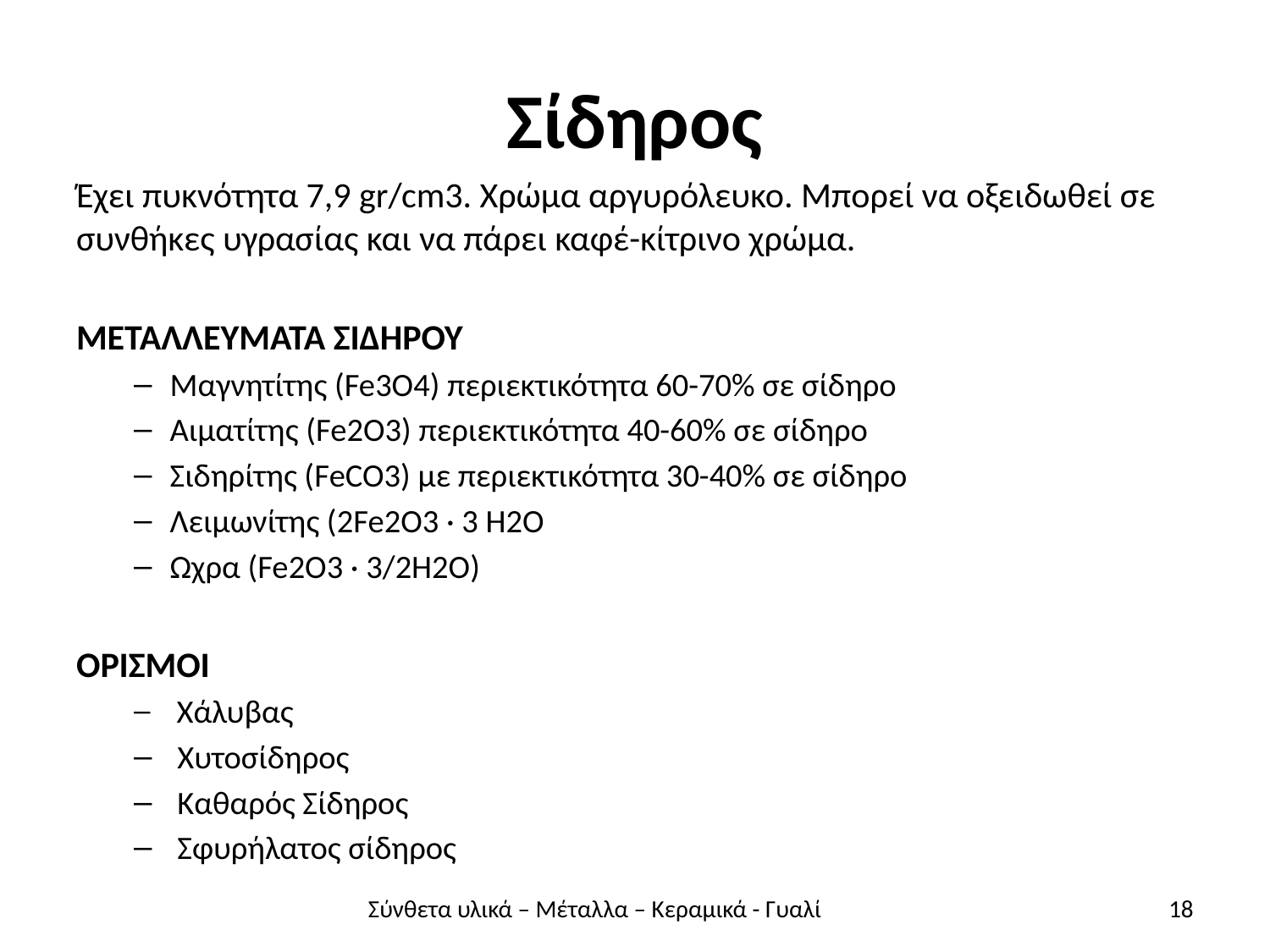

# Σίδηρος
Έχει πυκνότητα 7,9 gr/cm3. Χρώμα αργυρόλευκο. Μπορεί να οξειδωθεί σε συνθήκες υγρασίας και να πάρει καφέ-κίτρινο χρώμα.

ΜΕΤΑΛΛΕΥΜΑΤΑ ΣΙΔΗΡΟΥ
Μαγνητίτης (Fe3O4) περιεκτικότητα 60-70% σε σίδηρο
Αιματίτης (Fe2O3) περιεκτικότητα 40-60% σε σίδηρο
Σιδηρίτης (FeCO3) με περιεκτικότητα 30-40% σε σίδηρο
Λειμωνίτης (2Fe2O3 · 3 Η2Ο
Ωχρα (Fe2O3 · 3/2H2O)

ΟΡΙΣΜΟΙ
 Χάλυβας
 Χυτοσίδηρος
 Καθαρός Σίδηρος
 Σφυρήλατος σίδηρος
Σύνθετα υλικά – Μέταλλα – Κεραμικά - Γυαλί
18